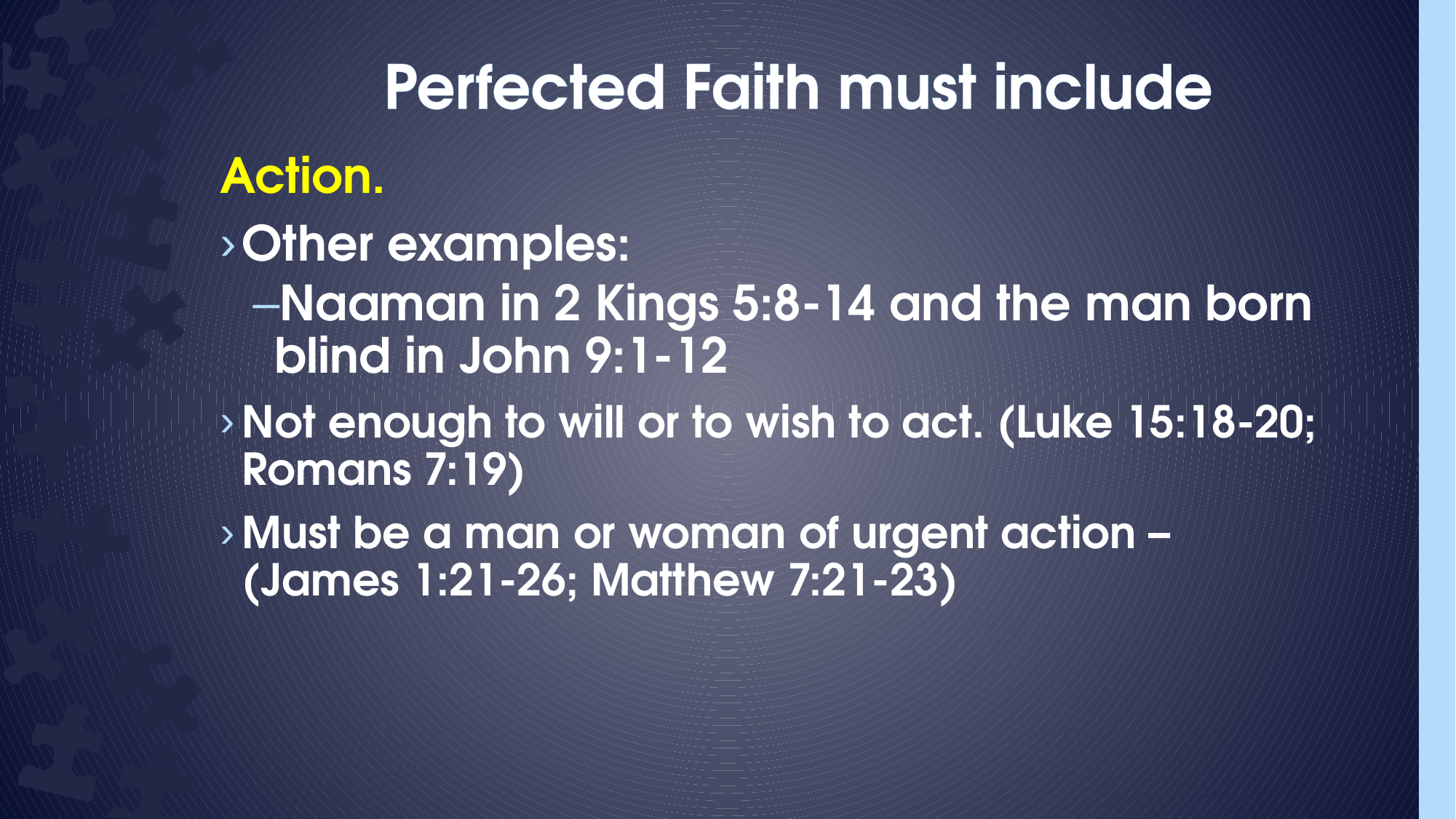

# Perfected Faith must include
Action.
Other examples:
Naaman in 2 Kings 5:8-14 and the man born blind in John 9:1-12
Not enough to will or to wish to act. (Luke 15:18-20; Romans 7:19)
Must be a man or woman of urgent action – (James 1:21-26; Matthew 7:21-23)